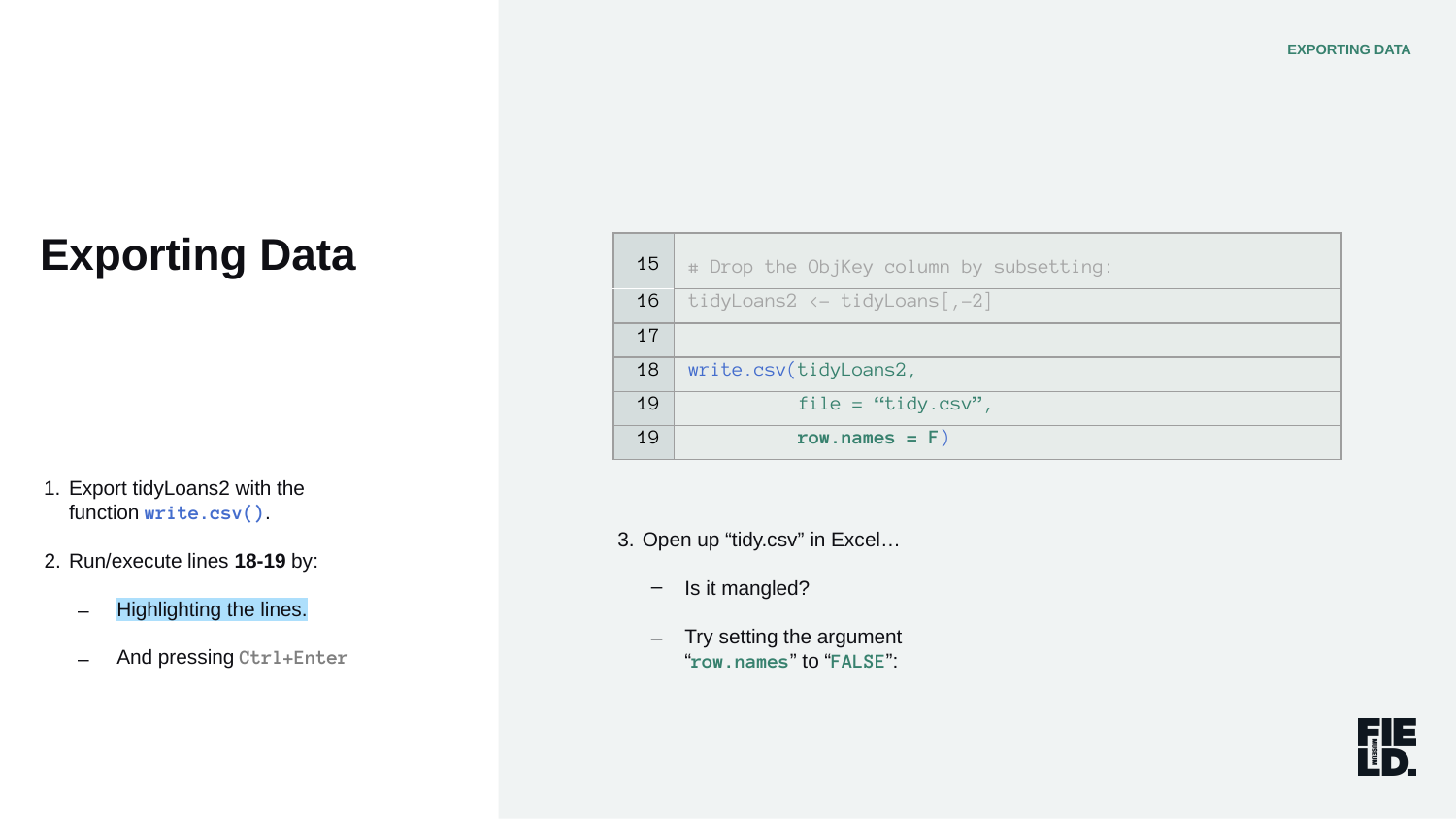

EXPORTING DATA
Exporting Data
| 15 | # Drop the ObjKey column by subsetting: |
| --- | --- |
| 16 | tidyLoans2 <- tidyLoans[,-2] |
| 17 |  |
| 18 | write.csv(tidyLoans2, |
| 19 | file = “tidy.csv”, |
| 19 | row.names = F) |
Export tidyLoans2 with the function write.csv().
Run/execute lines 18-19 by:
 Highlighting the lines.
 And pressing Ctrl+Enter
Open up “tidy.csv” in Excel…
Is it mangled?
Try setting the argument “row.names” to “FALSE”: